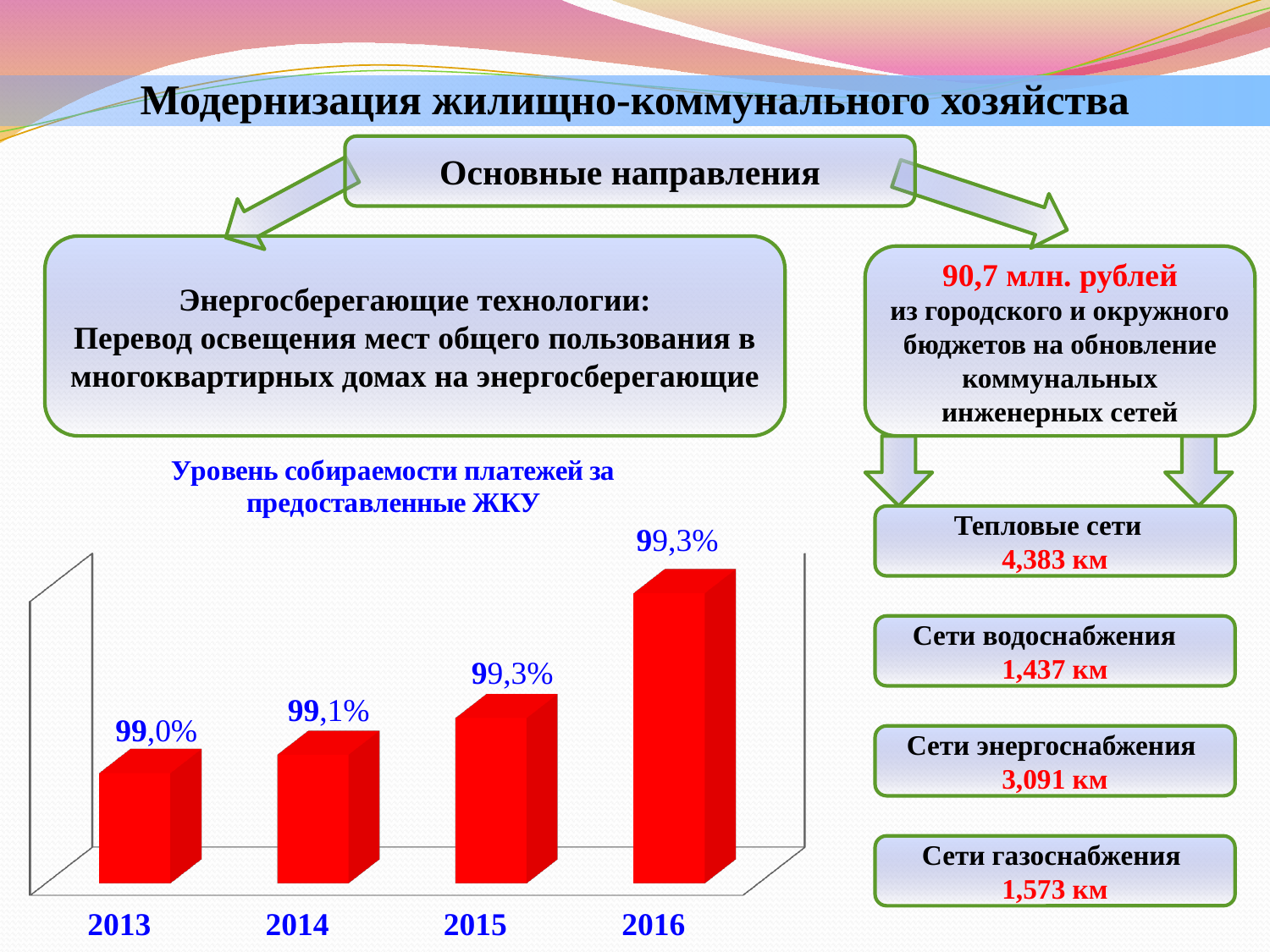

Модернизация жилищно-коммунального хозяйства

Основные направления
Энергосберегающие технологии:
Перевод освещения мест общего пользования в многоквартирных домах на энергосберегающие
90,7 млн. рублей
из городского и окружного бюджетов на обновление коммунальных инженерных сетей

[unsupported chart]

Тепловые сети
4,383 км
Сети водоснабжения    1,437 км
Сети энергоснабжения  3,091 км
Сети газоснабжения  1,573 км